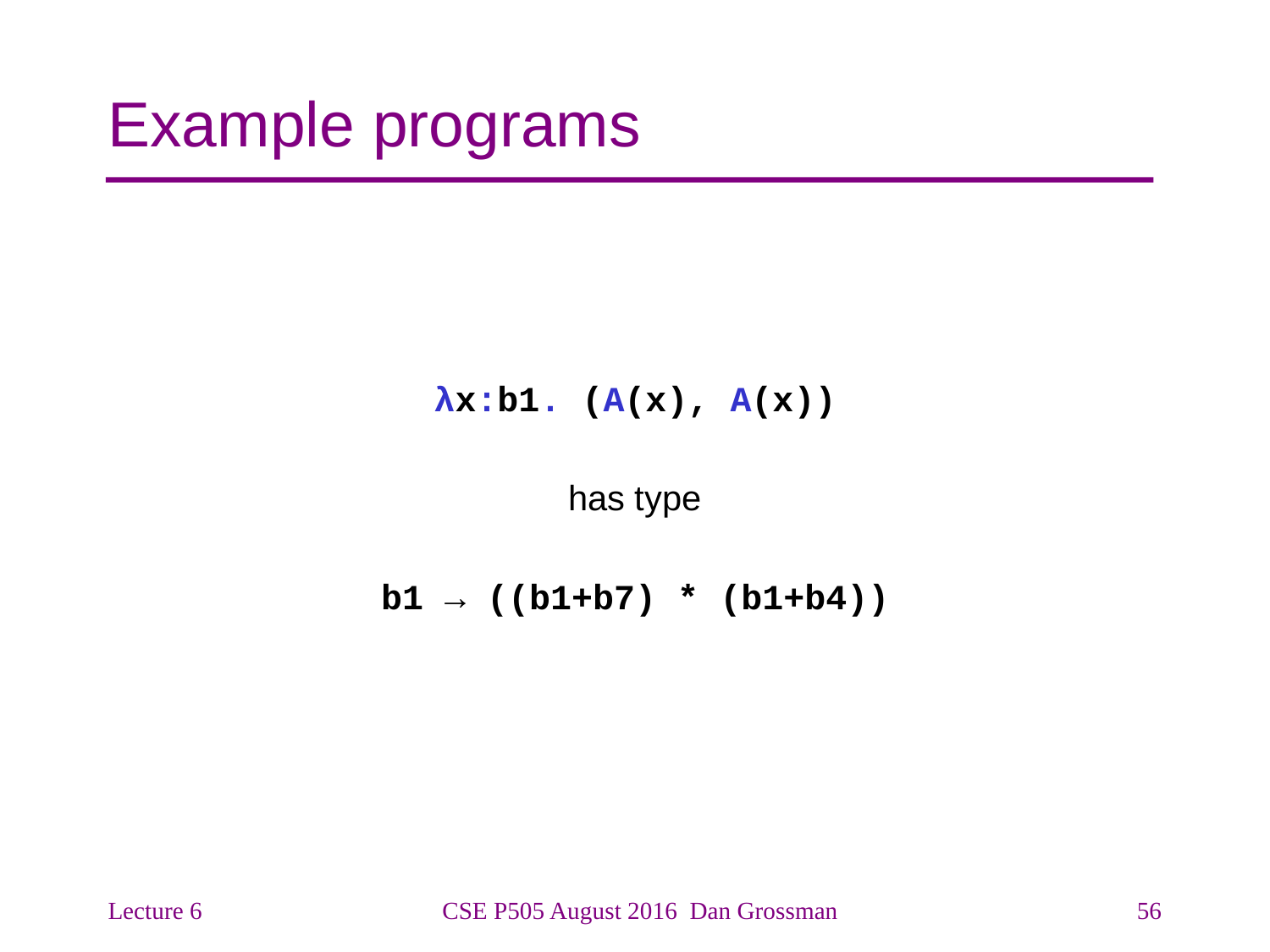

# Example programs

λx:b1. (A(x), A(x))

has type

b1 → ((b1+b7) * (b1+b4))

Lecture 6
CSE P505 August 2016  Dan Grossman
56